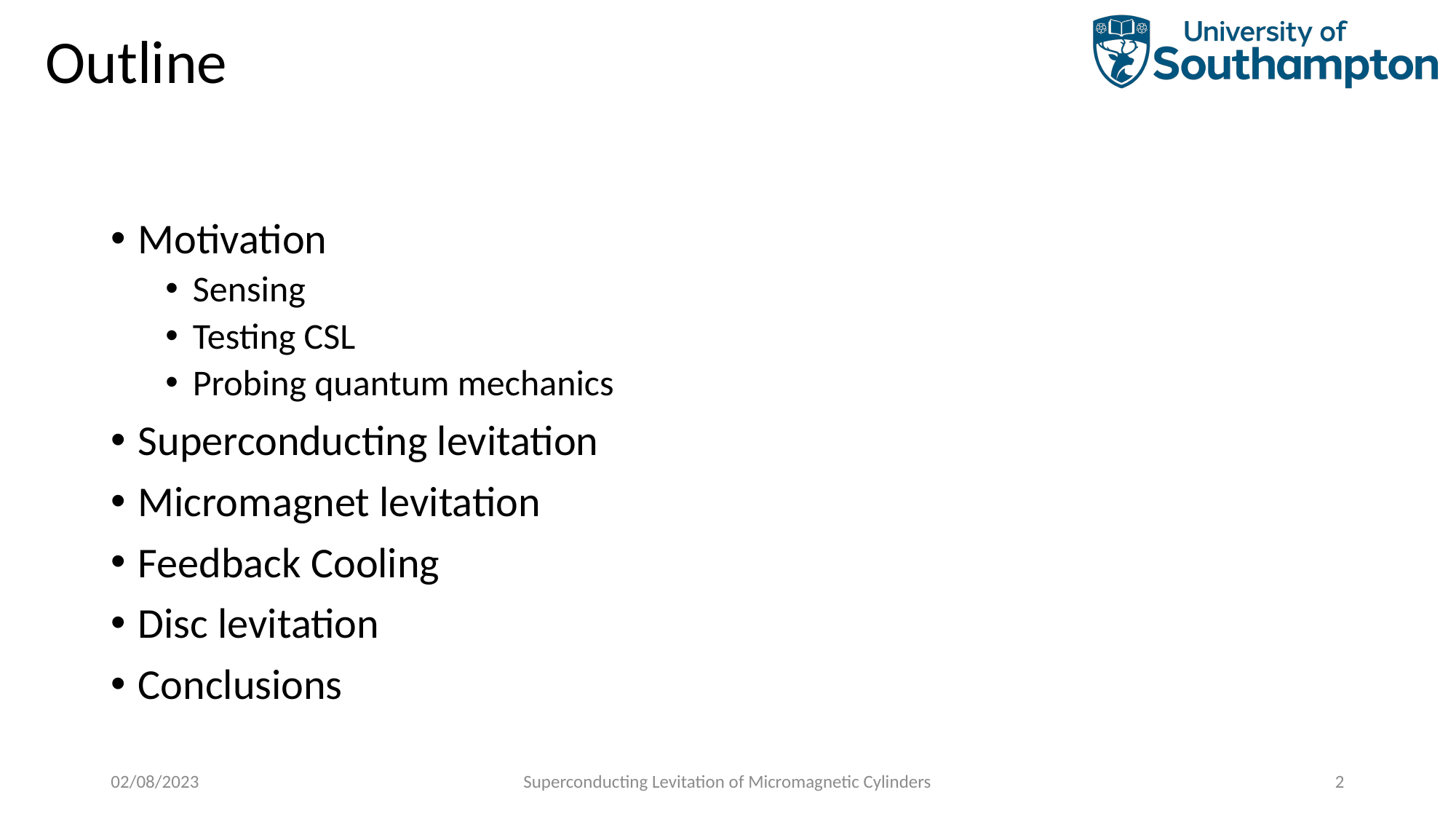

# Outline
Motivation
Sensing
Testing CSL
Probing quantum mechanics
Superconducting levitation
Micromagnet levitation
Feedback Cooling
Disc levitation
Conclusions

02/08/2023
Superconducting Levitation of Micromagnetic Cylinders
2